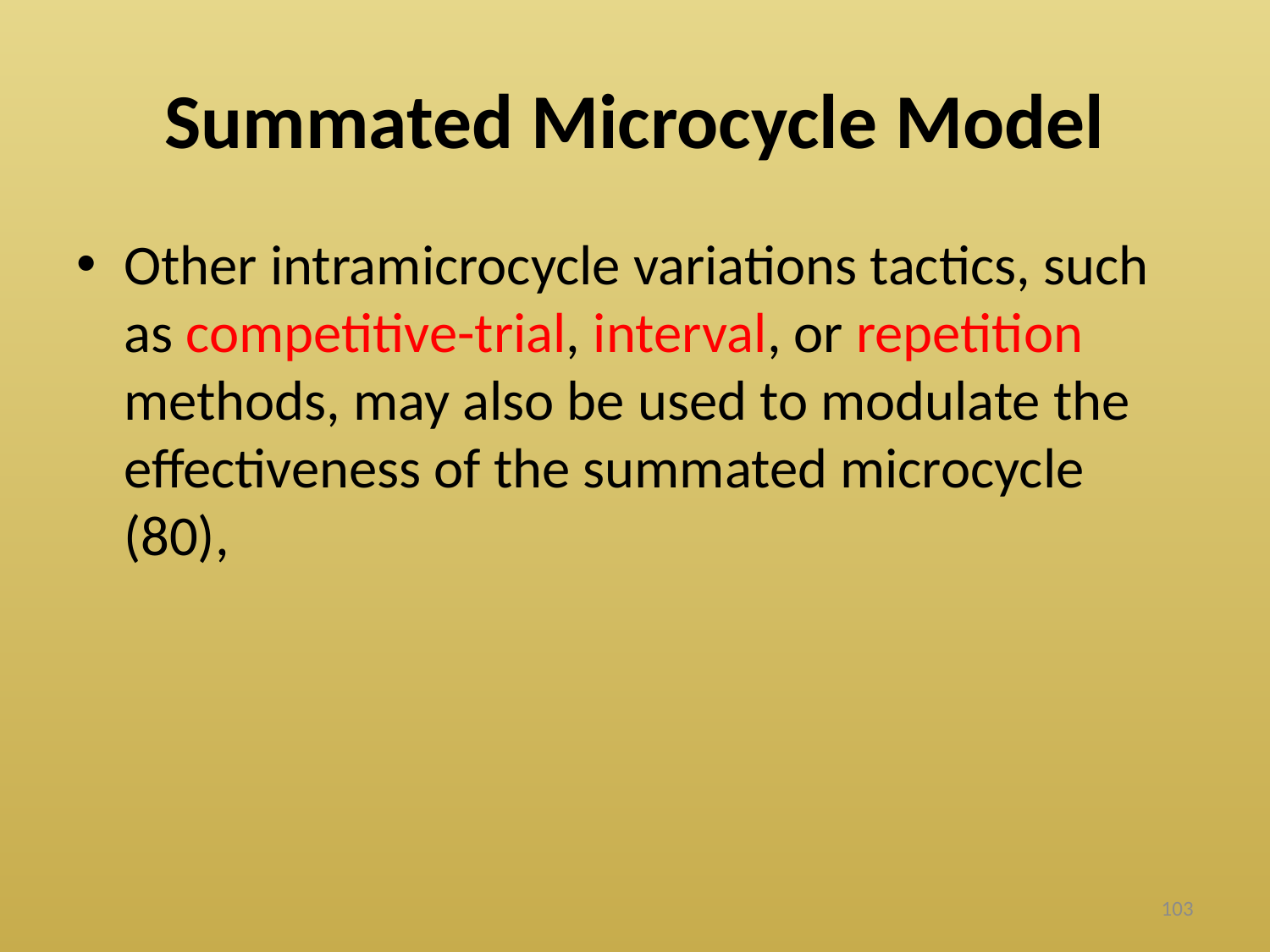

# Summated Microcycle Model
Other intramicrocycle variations tactics, such as competitive-trial, interval, or repetition methods, may also be used to modulate the effectiveness of the summated microcycle (80),
103